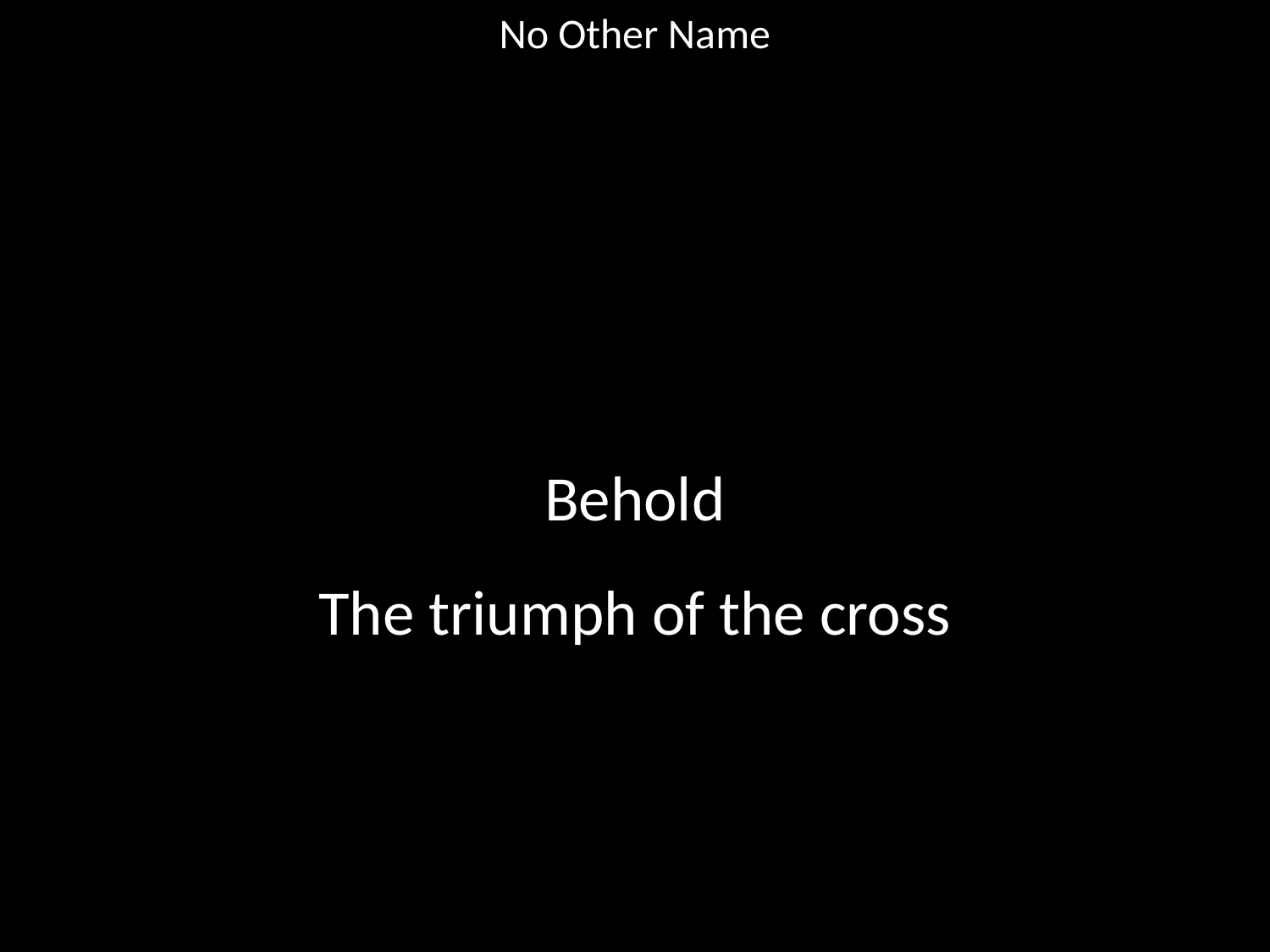

No Other Name
#
Behold
The triumph of the cross